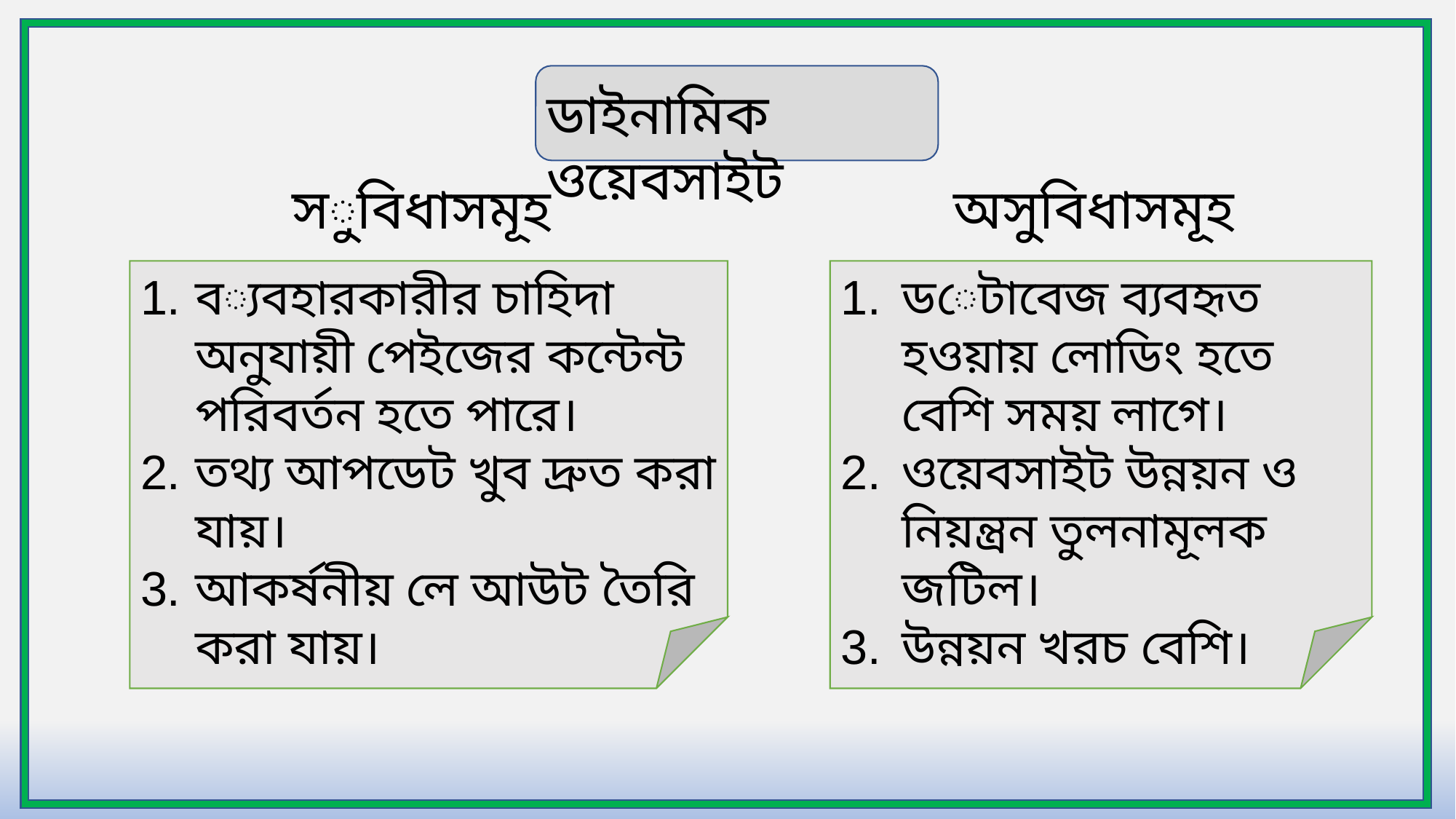

ডাইনামিক ওয়েবসাইট
অসুবিধাসমূহ
সুবিধাসমূহ
ব্যবহারকারীর চাহিদা অনুযায়ী পেইজের কন্টেন্ট পরিবর্তন হতে পারে।
তথ্য আপডেট খুব দ্রুত করা যায়।
আকর্ষনীয় লে আউট তৈরি করা যায়।
ডেটাবেজ ব্যবহৃত হওয়ায় লোডিং হতে বেশি সময় লাগে।
ওয়েবসাইট উন্নয়ন ও নিয়ন্ত্রন তুলনামূলক জটিল।
উন্নয়ন খরচ বেশি।